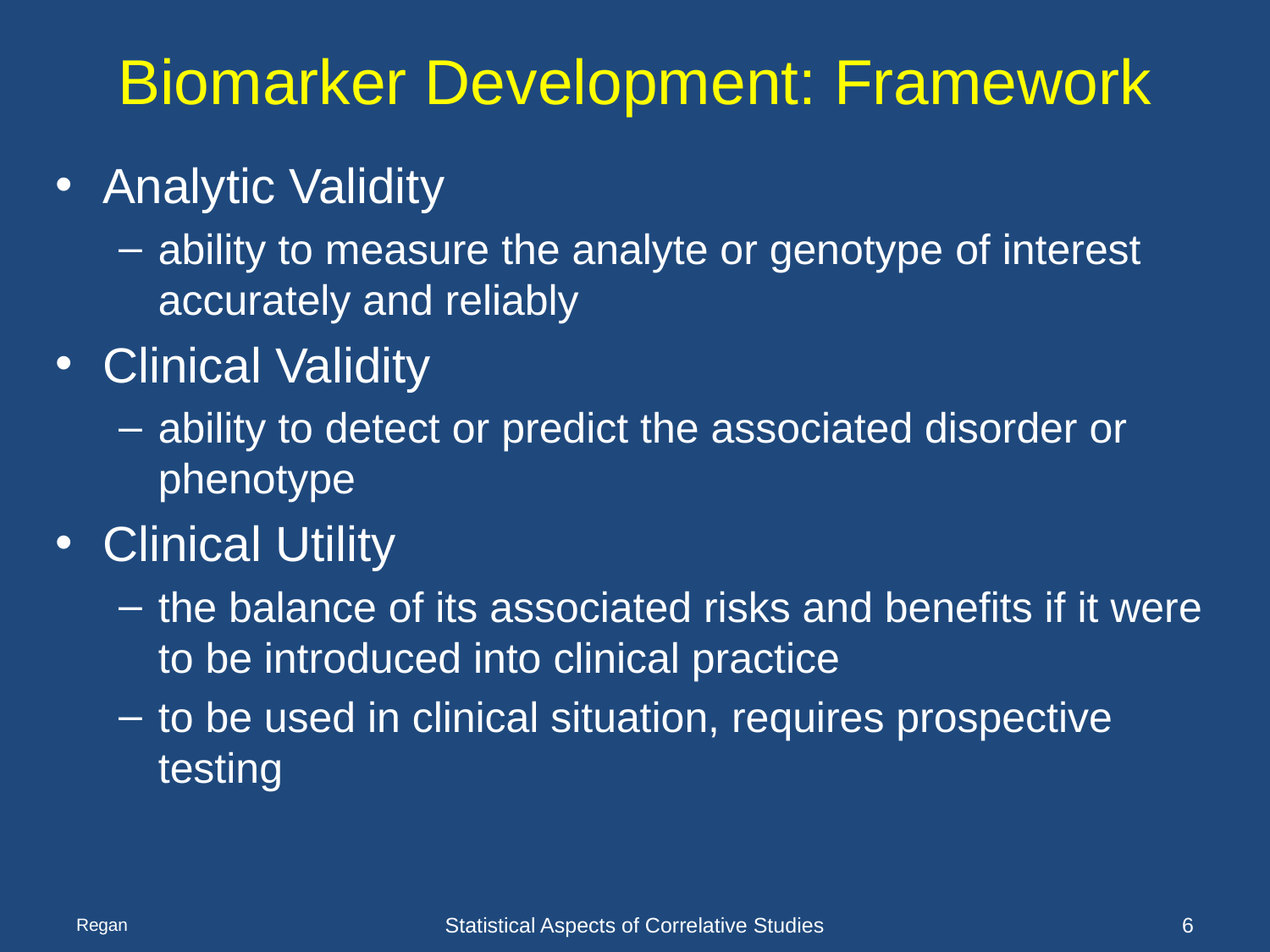

# Biomarker Development: Framework
Analytic Validity
ability to measure the analyte or genotype of interest accurately and reliably
Clinical Validity
ability to detect or predict the associated disorder or phenotype
Clinical Utility
the balance of its associated risks and benefits if it were to be introduced into clinical practice
to be used in clinical situation, requires prospective testing
Regan
Statistical Aspects of Correlative Studies
6